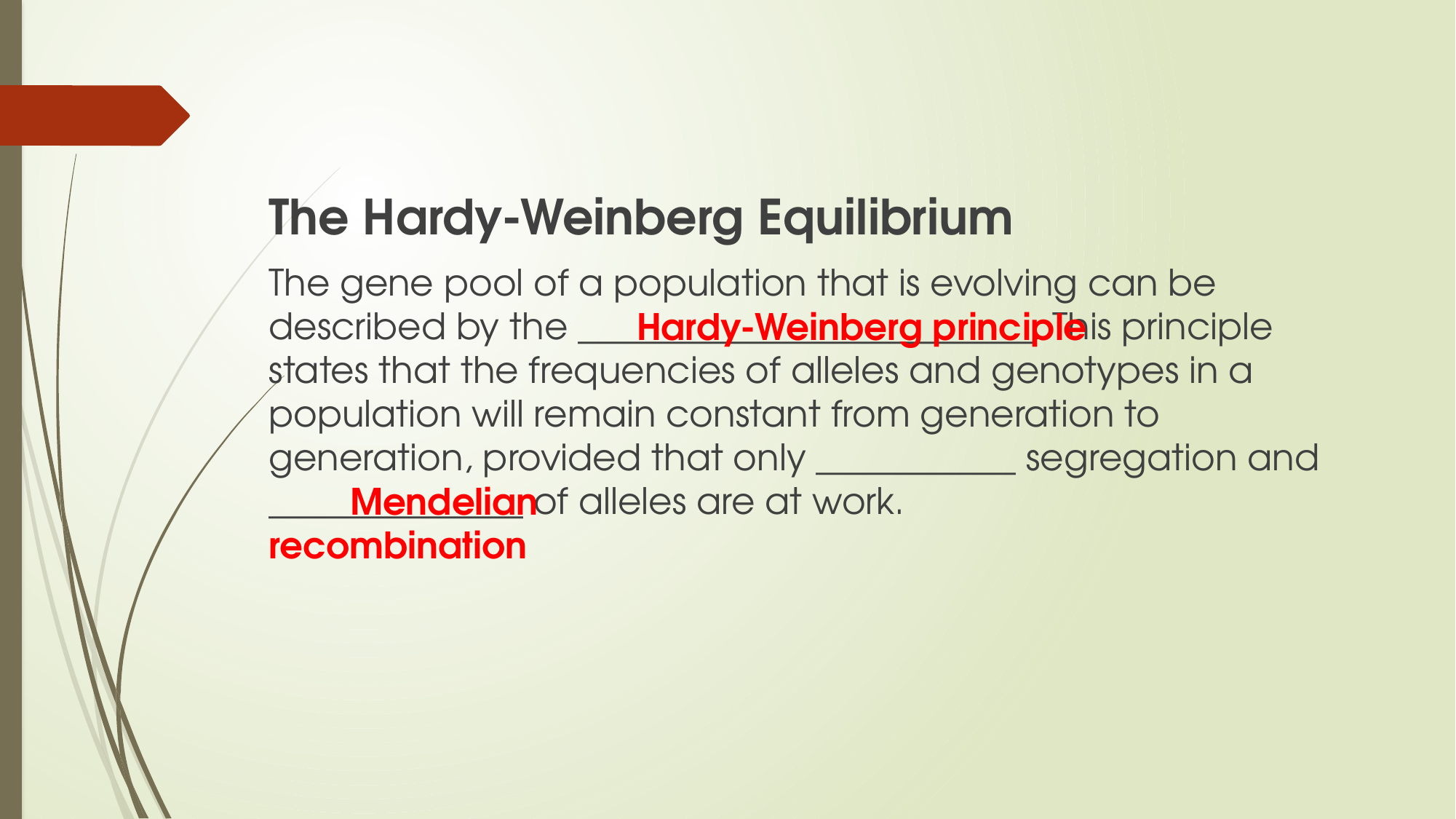

The Hardy-Weinberg Equilibrium
The gene pool of a population that is evolving can be described by the _________________________. This principle states that the frequencies of alleles and genotypes in a population will remain constant from generation to generation, provided that only ___________ segregation and ______________ of alleles are at work.

                    		    Hardy-Weinberg principle

								            Mendelian
recombination